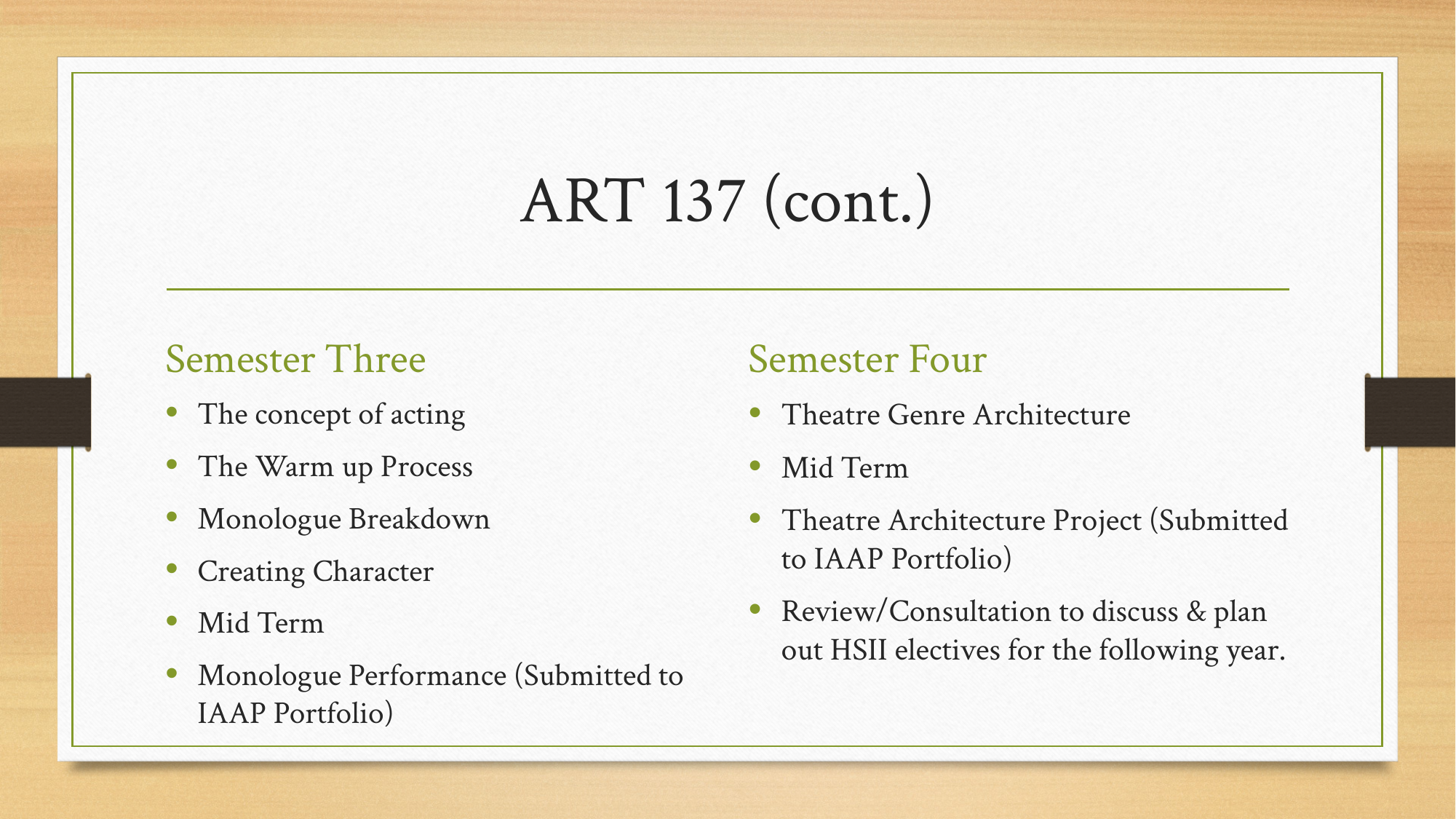

# ART 137 (cont.)
Semester Three
Semester Four
The concept of acting
The Warm up Process
Monologue Breakdown
Creating Character
Mid Term
Monologue Performance (Submitted to IAAP Portfolio)

Theatre Genre Architecture
Mid Term
Theatre Architecture Project (Submitted to IAAP Portfolio)
Review/Consultation to discuss & plan out HSII electives for the following year.